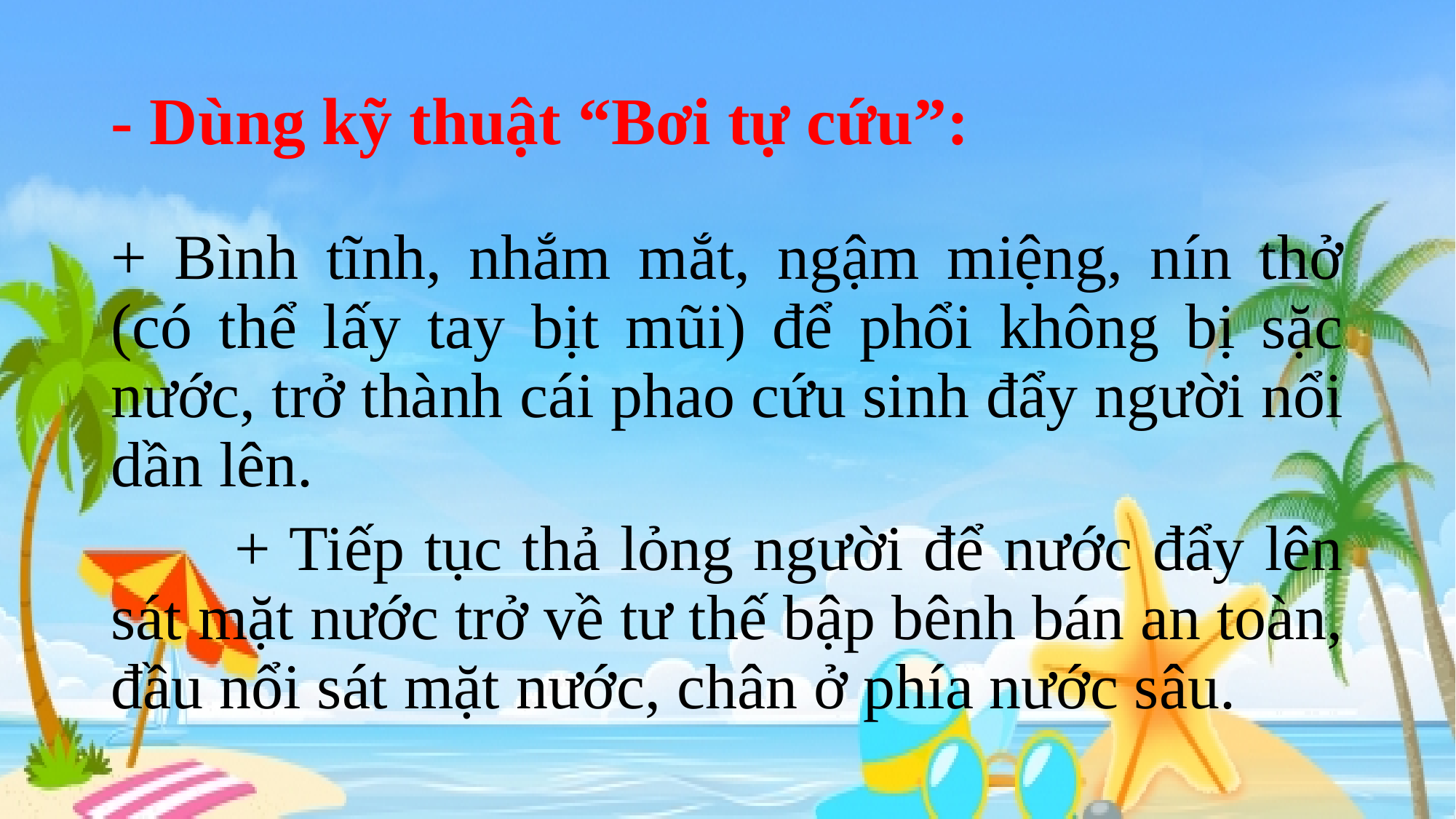

# - Dùng kỹ thuật “Bơi tự cứu”:
+ Bình tĩnh, nhắm mắt, ngậm miệng, nín thở (có thể lấy tay bịt mũi) để phổi không bị sặc nước, trở thành cái phao cứu sinh đẩy người nổi dần lên.
     	+ Tiếp tục thả lỏng người để nước đẩy lên sát mặt nước trở về tư thế bập bênh bán an toàn, đầu nổi sát mặt nước, chân ở phía nước sâu.